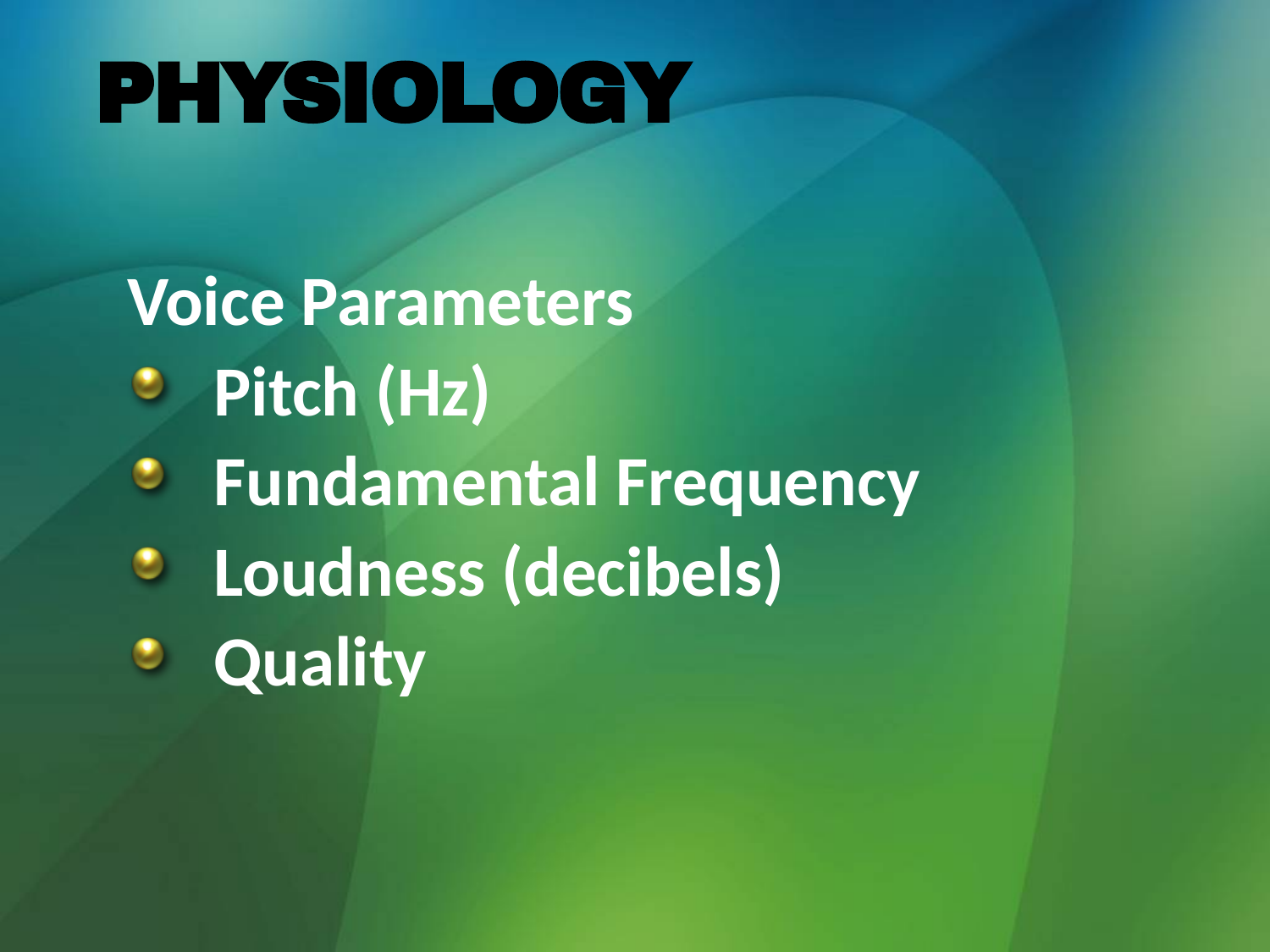

# PHYSIOLOGY
Voice Parameters
  Pitch (Hz)
  Fundamental Frequency
  Loudness (decibels)
  Quality